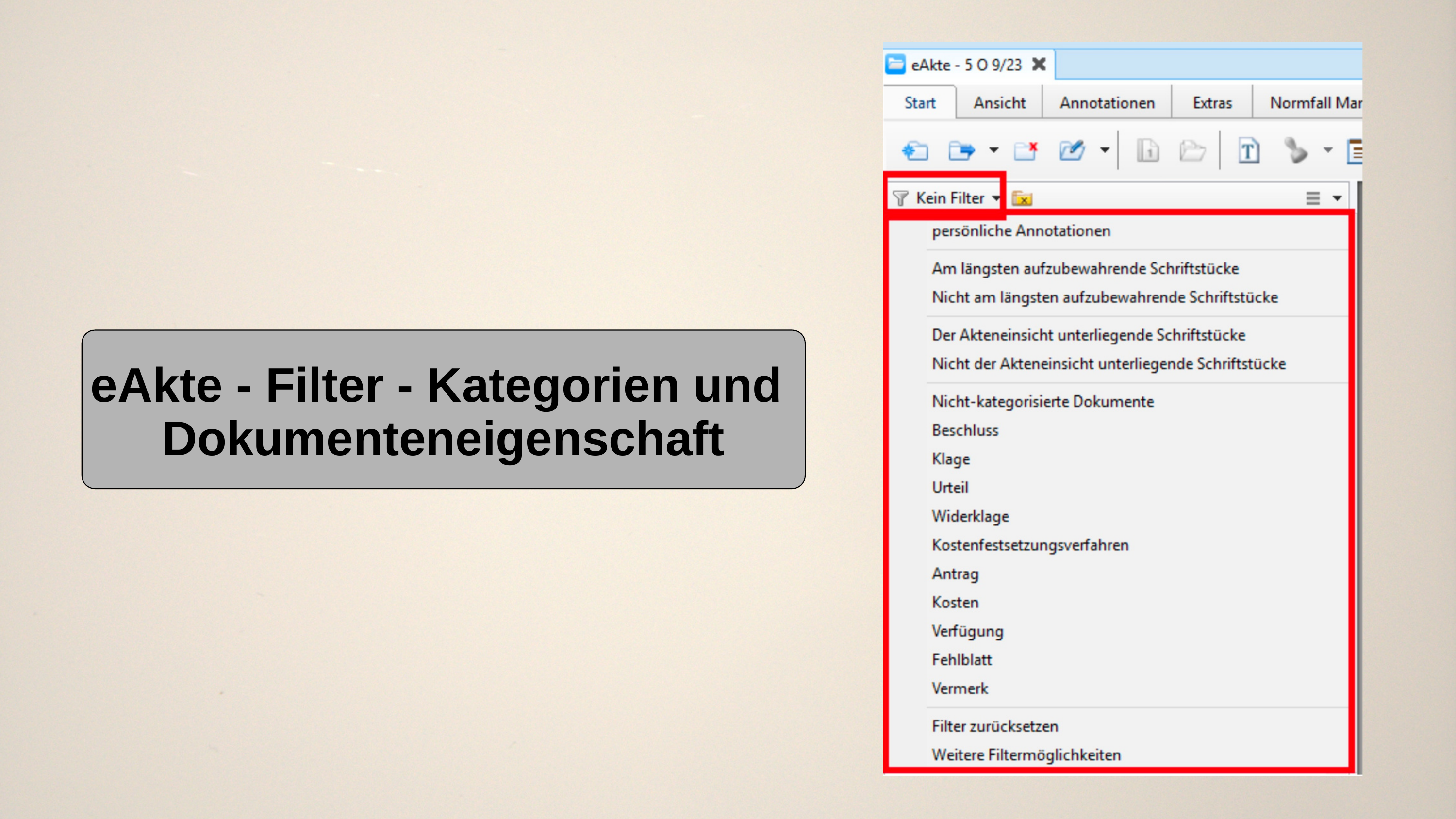

eAkte - Filter - Kategorien und
Dokumenteneigenschaft